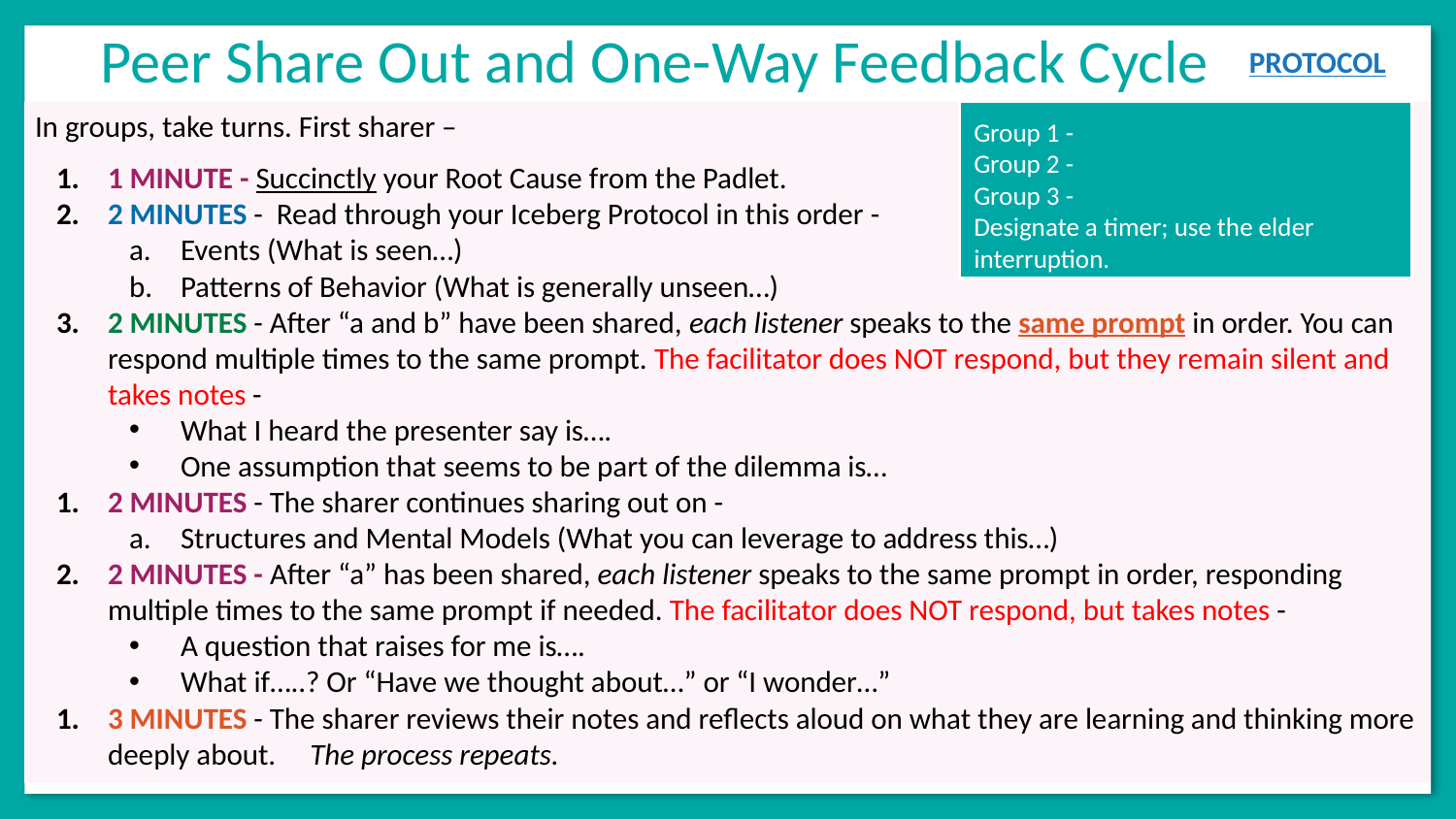

# Peer Share Out and One-Way Feedback Cycle
PROTOCOL
In groups, take turns. First sharer –
1 MINUTE - Succinctly your Root Cause from the Padlet.
2 MINUTES -  Read through your Iceberg Protocol in this order -
Events (What is seen…)
Patterns of Behavior (What is generally unseen…)
2 MINUTES - After “a and b” have been shared, each listener speaks to the same prompt in order. You can respond multiple times to the same prompt. The facilitator does NOT respond, but they remain silent and takes notes -
What I heard the presenter say is….
One assumption that seems to be part of the dilemma is…
2 MINUTES - The sharer continues sharing out on -
Structures and Mental Models (What you can leverage to address this…)
2 MINUTES - After “a” has been shared, each listener speaks to the same prompt in order, responding multiple times to the same prompt if needed. The facilitator does NOT respond, but takes notes -
A question that raises for me is….
What if…..? Or “Have we thought about…” or “I wonder…”
3 MINUTES - The sharer reviews their notes and reflects aloud on what they are learning and thinking more deeply about.     The process repeats.
Group 1 -
Group 2 -
Group 3 -
Designate a timer; use the elder interruption.